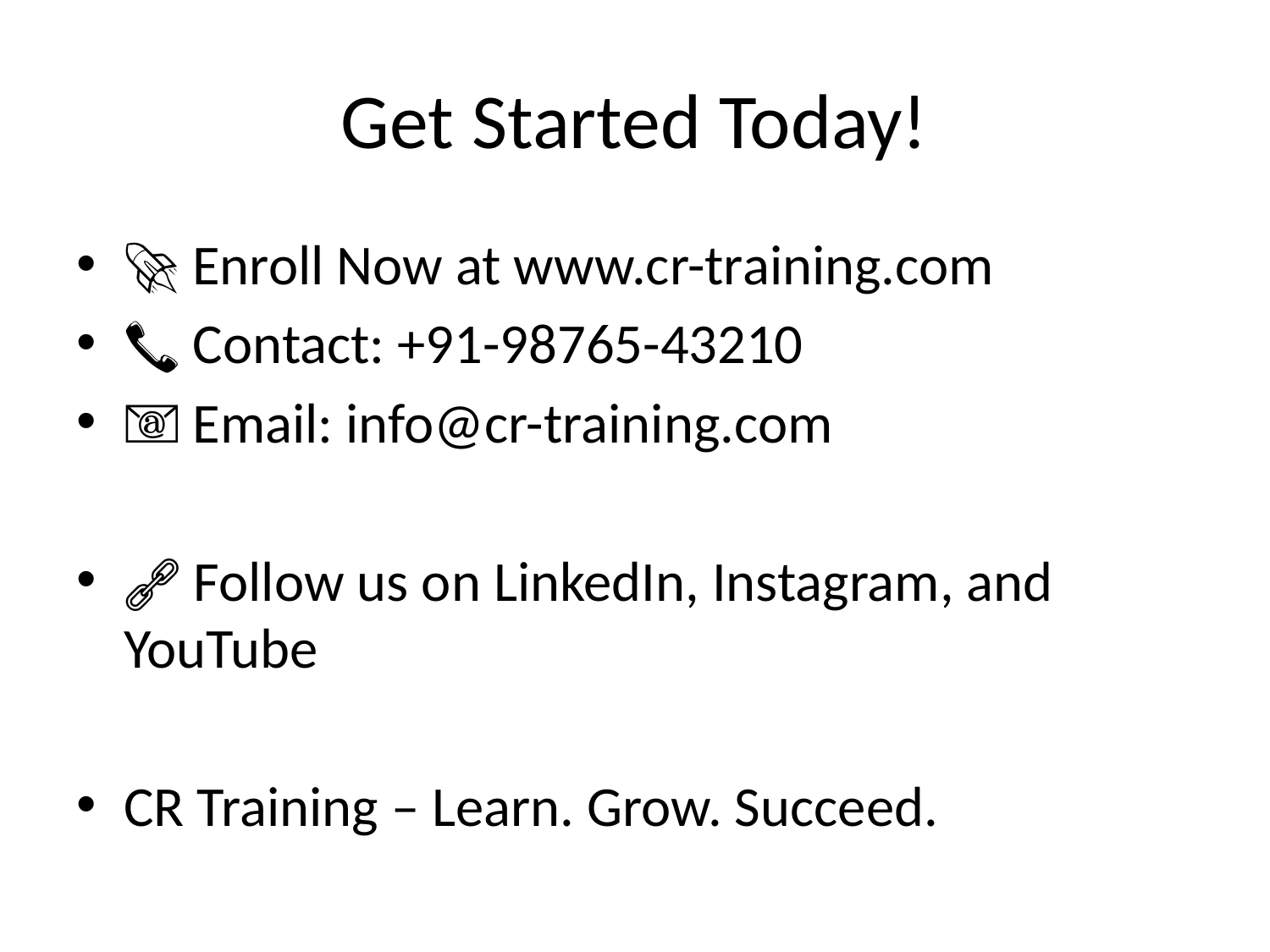

# Get Started Today!
🚀 Enroll Now at www.cr-training.com
📞 Contact: +91-98765-43210
📧 Email: info@cr-training.com

🔗 Follow us on LinkedIn, Instagram, and YouTube

CR Training – Learn. Grow. Succeed.